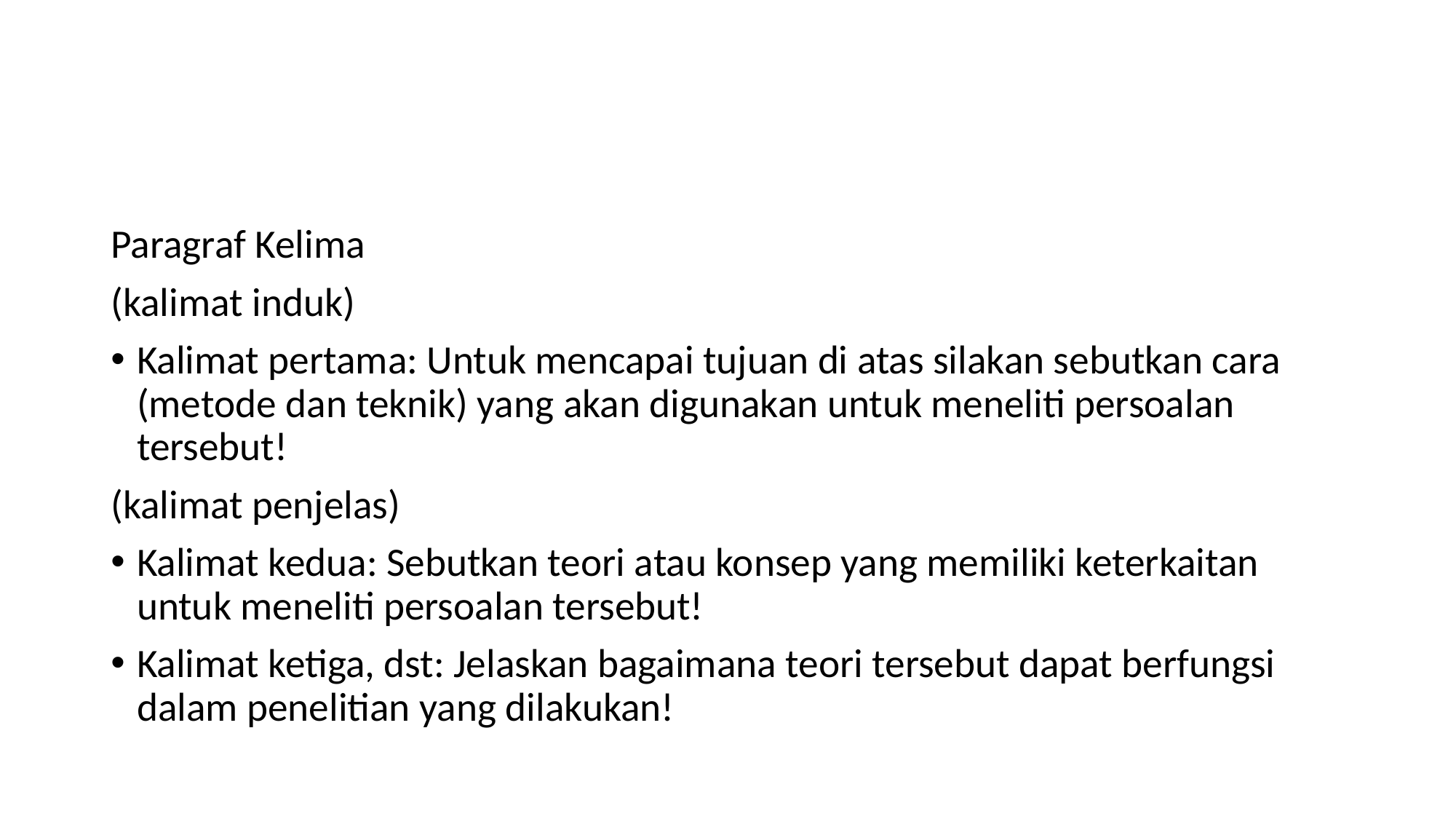

#
Paragraf Kelima
(kalimat induk)
Kalimat pertama: Untuk mencapai tujuan di atas silakan sebutkan cara (metode dan teknik) yang akan digunakan untuk meneliti persoalan tersebut!
(kalimat penjelas)
Kalimat kedua: Sebutkan teori atau konsep yang memiliki keterkaitan untuk meneliti persoalan tersebut!
Kalimat ketiga, dst: Jelaskan bagaimana teori tersebut dapat berfungsi dalam penelitian yang dilakukan!